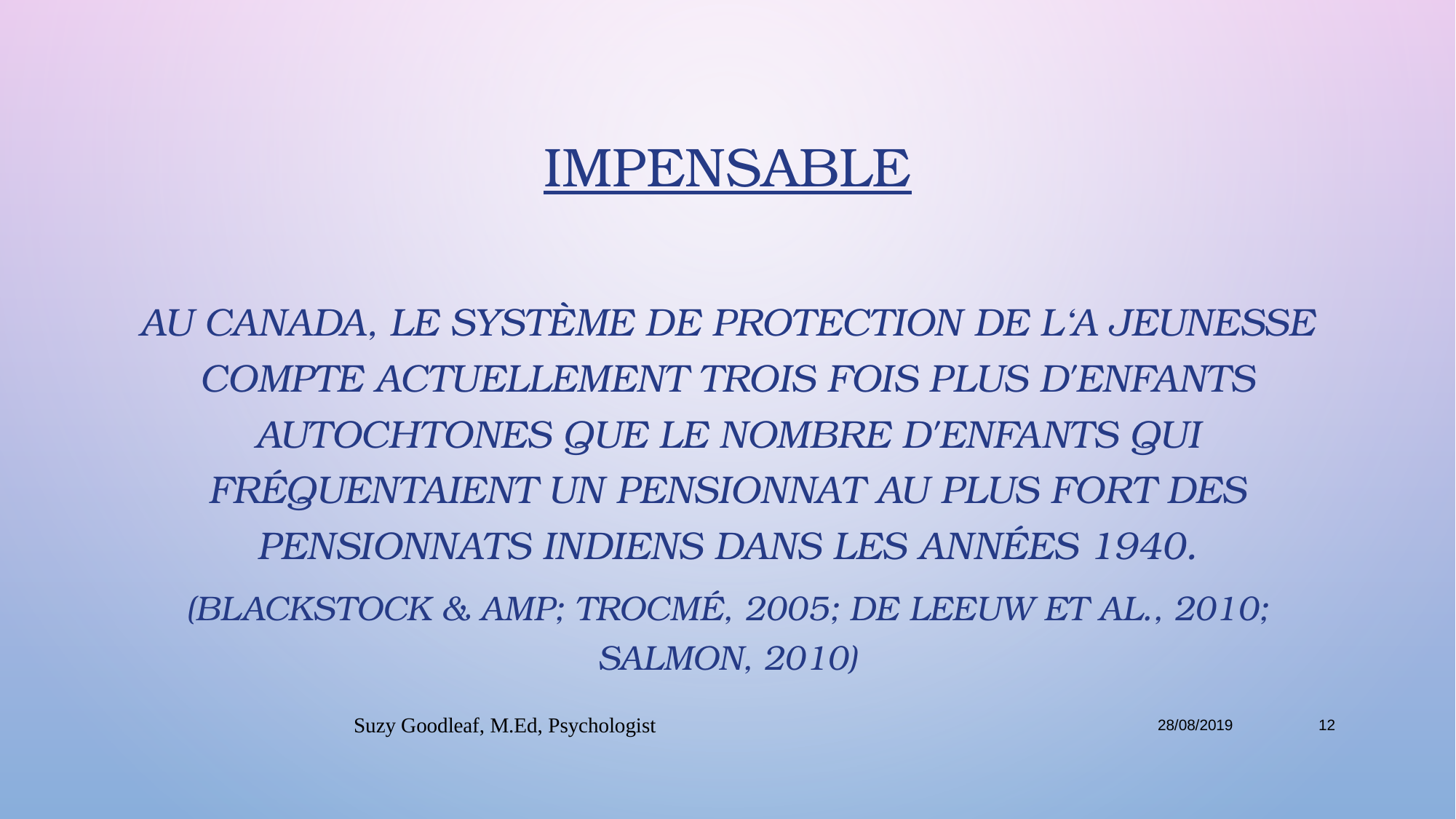

# Impensable
Au Canada, le système de protection de l‘a jeunesse compte actuellement trois fois plus d'enfants autochtones que le nombre d'enfants qui fréquentaient un pensionnat au plus fort des pensionnats indiens dans les années 1940.
(Blackstock & amp; Trocmé, 2005; de Leeuw et al., 2010; Salmon, 2010)
Suzy Goodleaf, M.Ed, Psychologist
28/08/2019
12